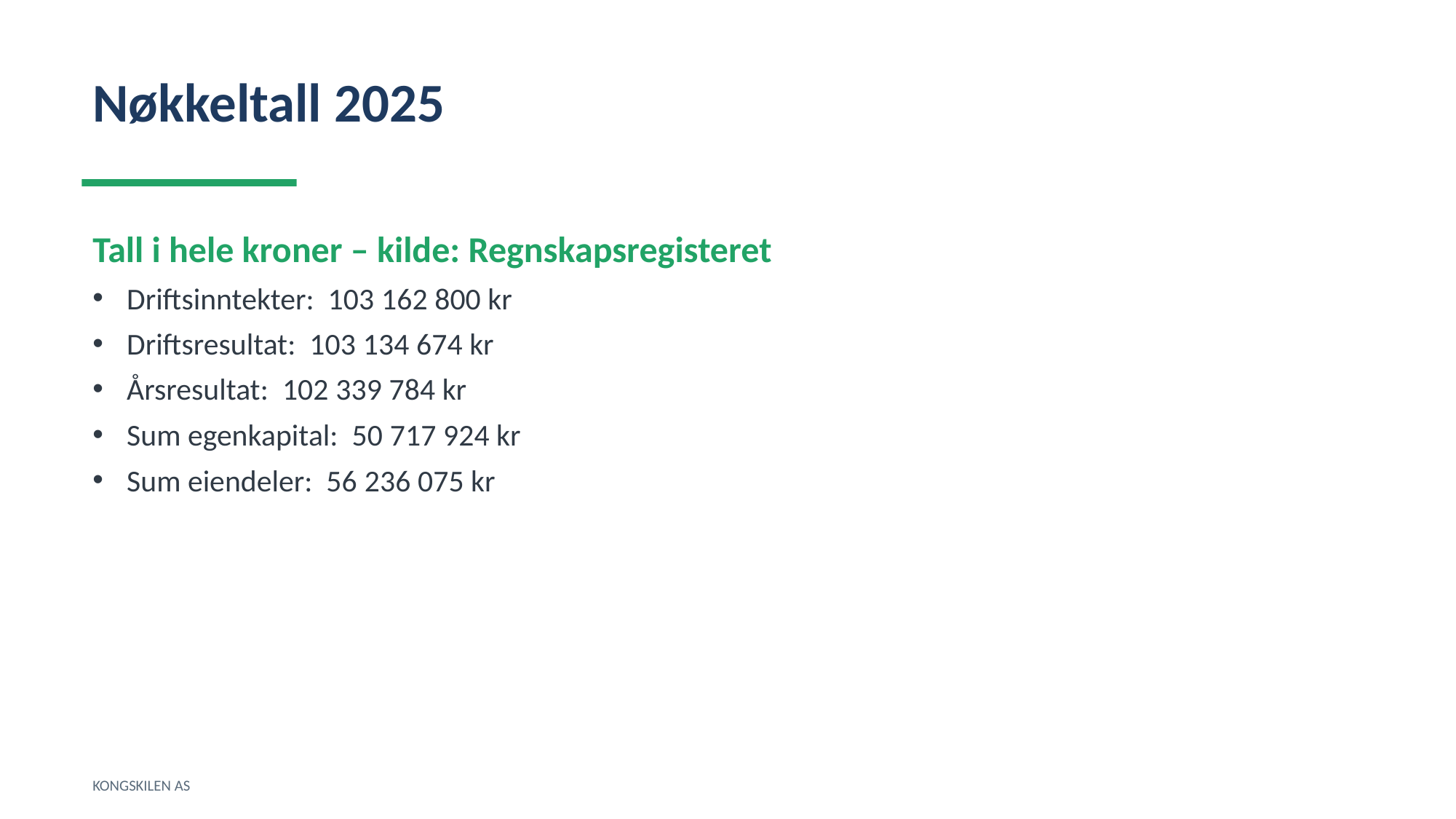

Nøkkeltall 2025

Tall i hele kroner – kilde: Regnskapsregisteret
Driftsinntekter:  103 162 800 kr
Driftsresultat:  103 134 674 kr
Årsresultat:  102 339 784 kr
Sum egenkapital:  50 717 924 kr
Sum eiendeler:  56 236 075 kr
KONGSKILEN AS